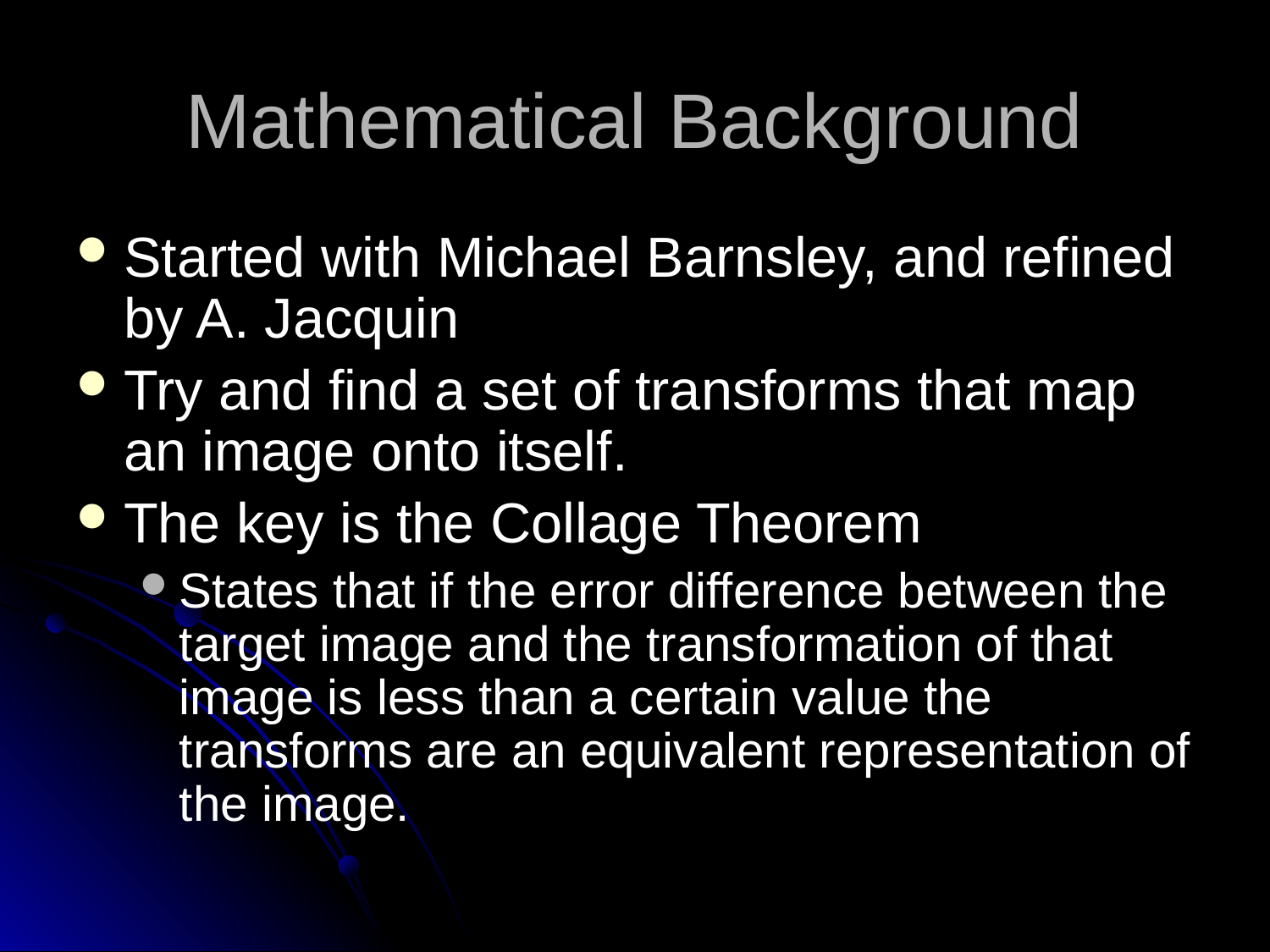

# Mathematical Background
Started with Michael Barnsley, and refined by A. Jacquin
Try and find a set of transforms that map an image onto itself.
The key is the Collage Theorem
States that if the error difference between the target image and the transformation of that image is less than a certain value the transforms are an equivalent representation of the image.